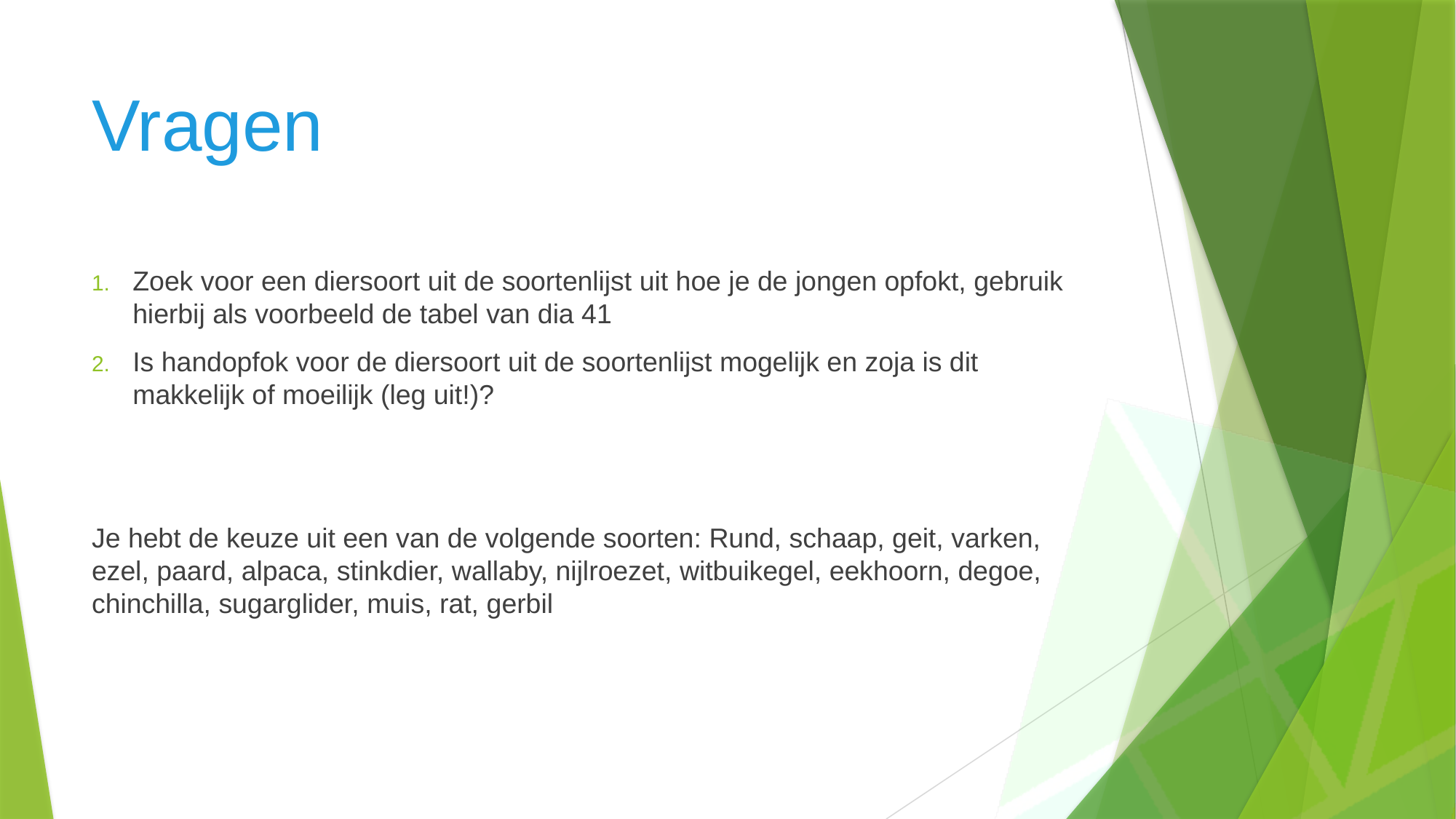

# Vragen
Zoek voor een diersoort uit de soortenlijst uit hoe je de jongen opfokt, gebruik hierbij als voorbeeld de tabel van dia 41
Is handopfok voor de diersoort uit de soortenlijst mogelijk en zoja is dit makkelijk of moeilijk (leg uit!)?

Je hebt de keuze uit een van de volgende soorten: Rund, schaap, geit, varken, ezel, paard, alpaca, stinkdier, wallaby, nijlroezet, witbuikegel, eekhoorn, degoe, chinchilla, sugarglider, muis, rat, gerbil